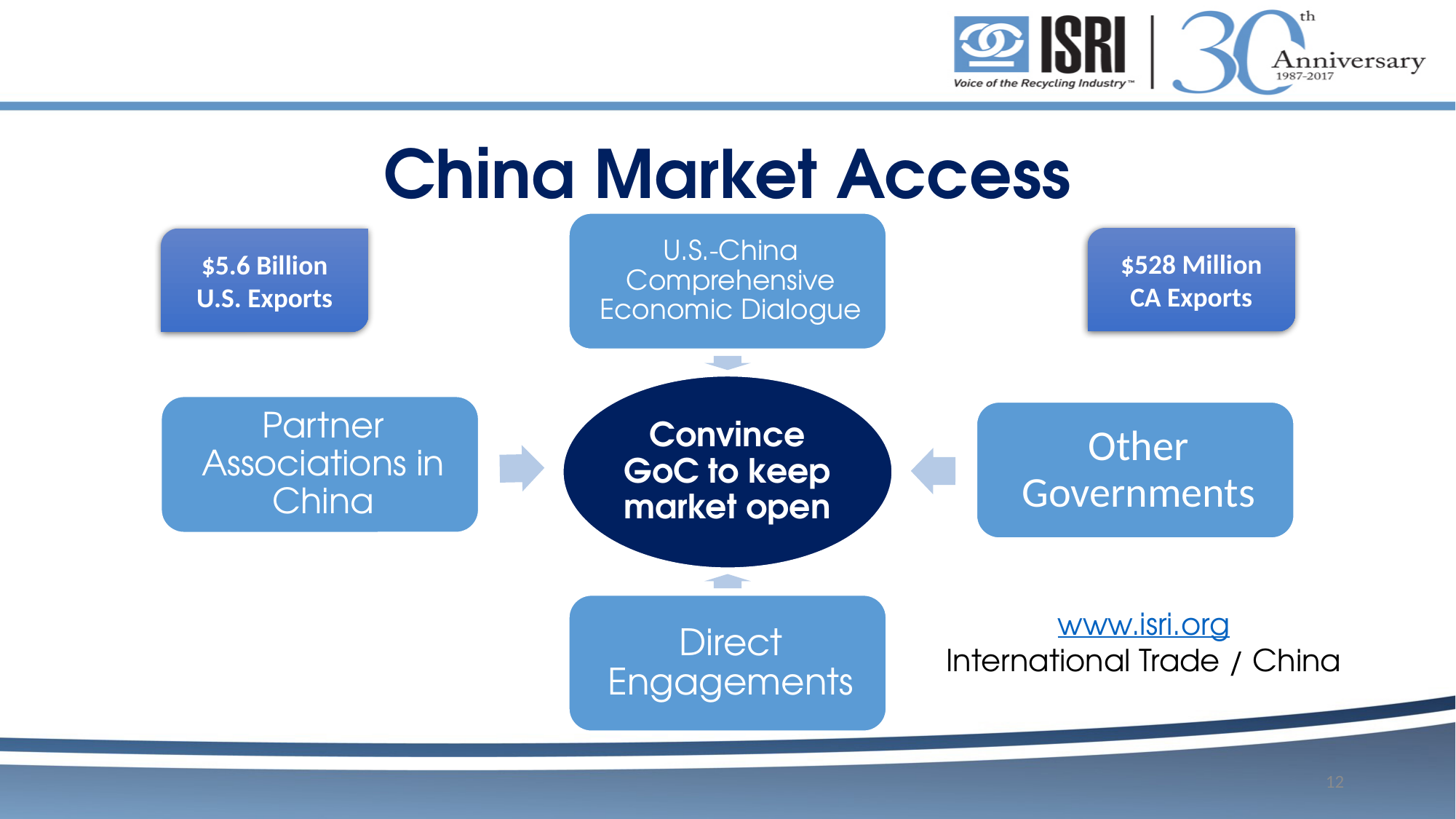

# China Market Access
Convince GoC to keep market open

U.S.-China Comprehensive Economic Dialogue

Other Governments

Direct Engagements

Partner Associations in China
$528 Million
CA Exports
$5.6 Billion
U.S. Exports
www.isri.org
International Trade / China
12